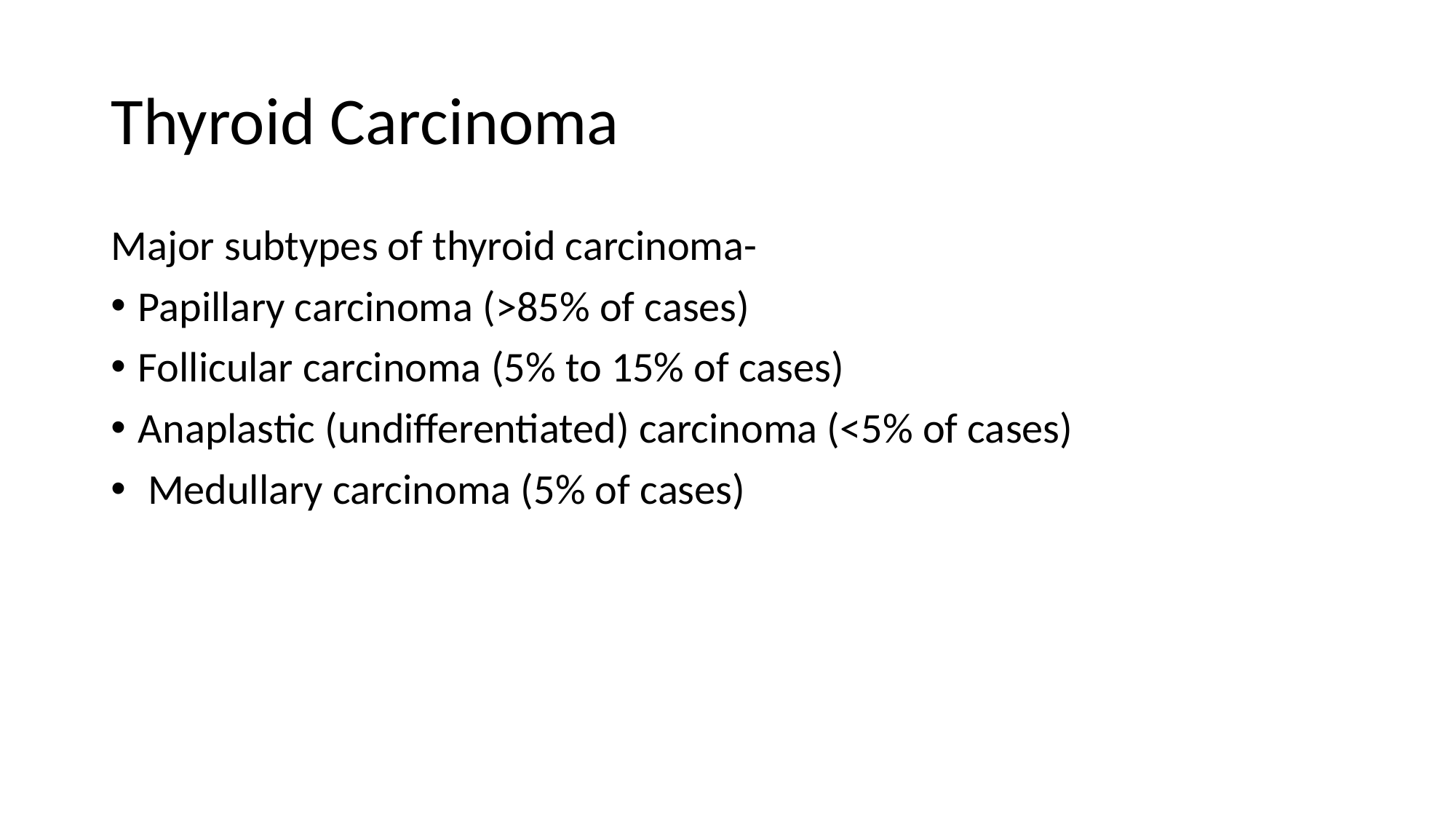

# Thyroid Carcinoma
Major subtypes of thyroid carcinoma-
Papillary carcinoma (>85% of cases)
Follicular carcinoma (5% to 15% of cases)
Anaplastic (undifferentiated) carcinoma (<5% of cases)
 Medullary carcinoma (5% of cases)